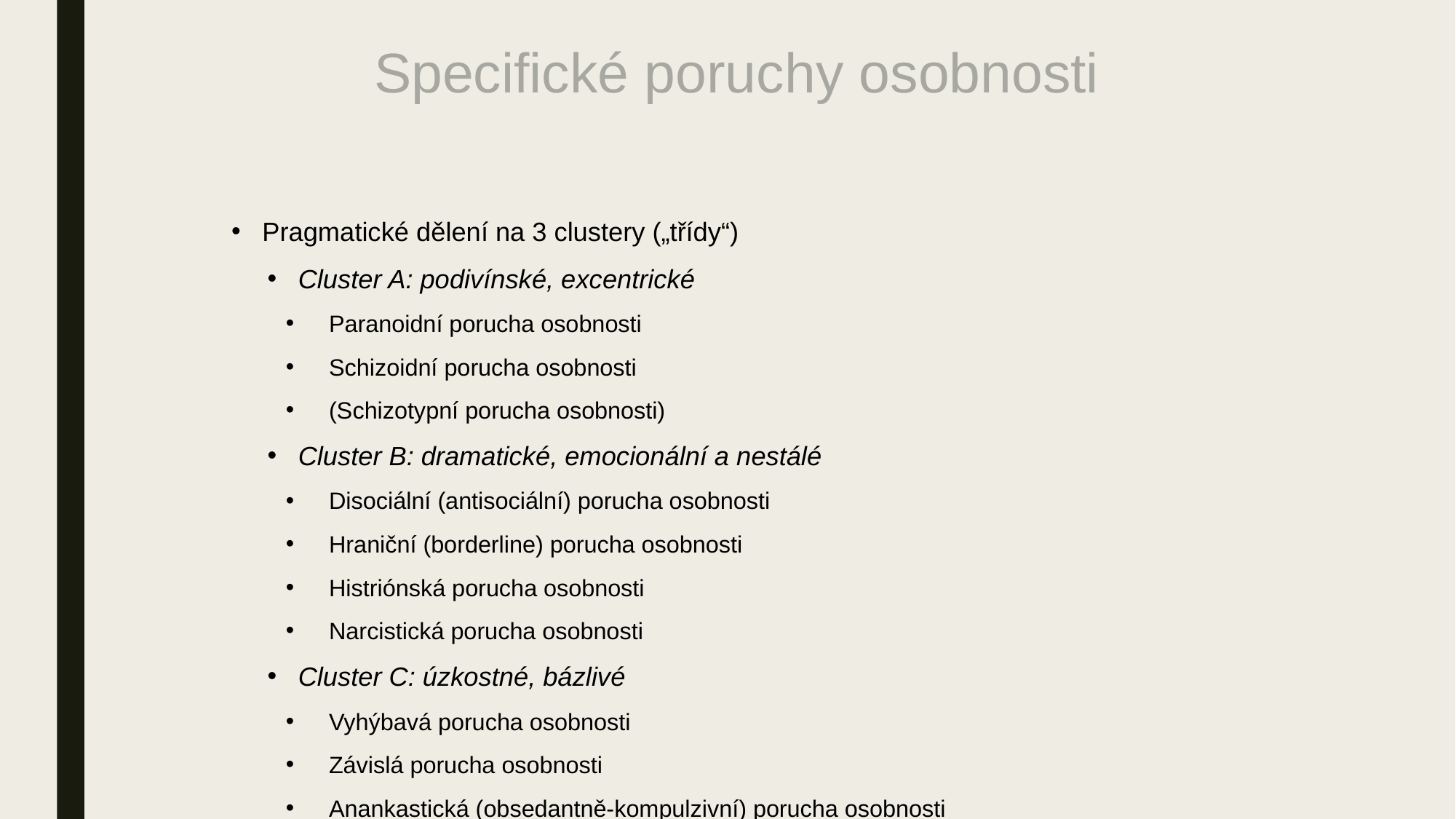

# Specifické poruchy osobnosti
Pragmatické dělení na 3 clustery („třídy“)
Cluster A: podivínské, excentrické
Paranoidní porucha osobnosti
Schizoidní porucha osobnosti
(Schizotypní porucha osobnosti)
Cluster B: dramatické, emocionální a nestálé
Disociální (antisociální) porucha osobnosti
Hraniční (borderline) porucha osobnosti
Histriónská porucha osobnosti
Narcistická porucha osobnosti
Cluster C: úzkostné, bázlivé
Vyhýbavá porucha osobnosti
Závislá porucha osobnosti
Anankastická (obsedantně-kompulzivní) porucha osobnosti